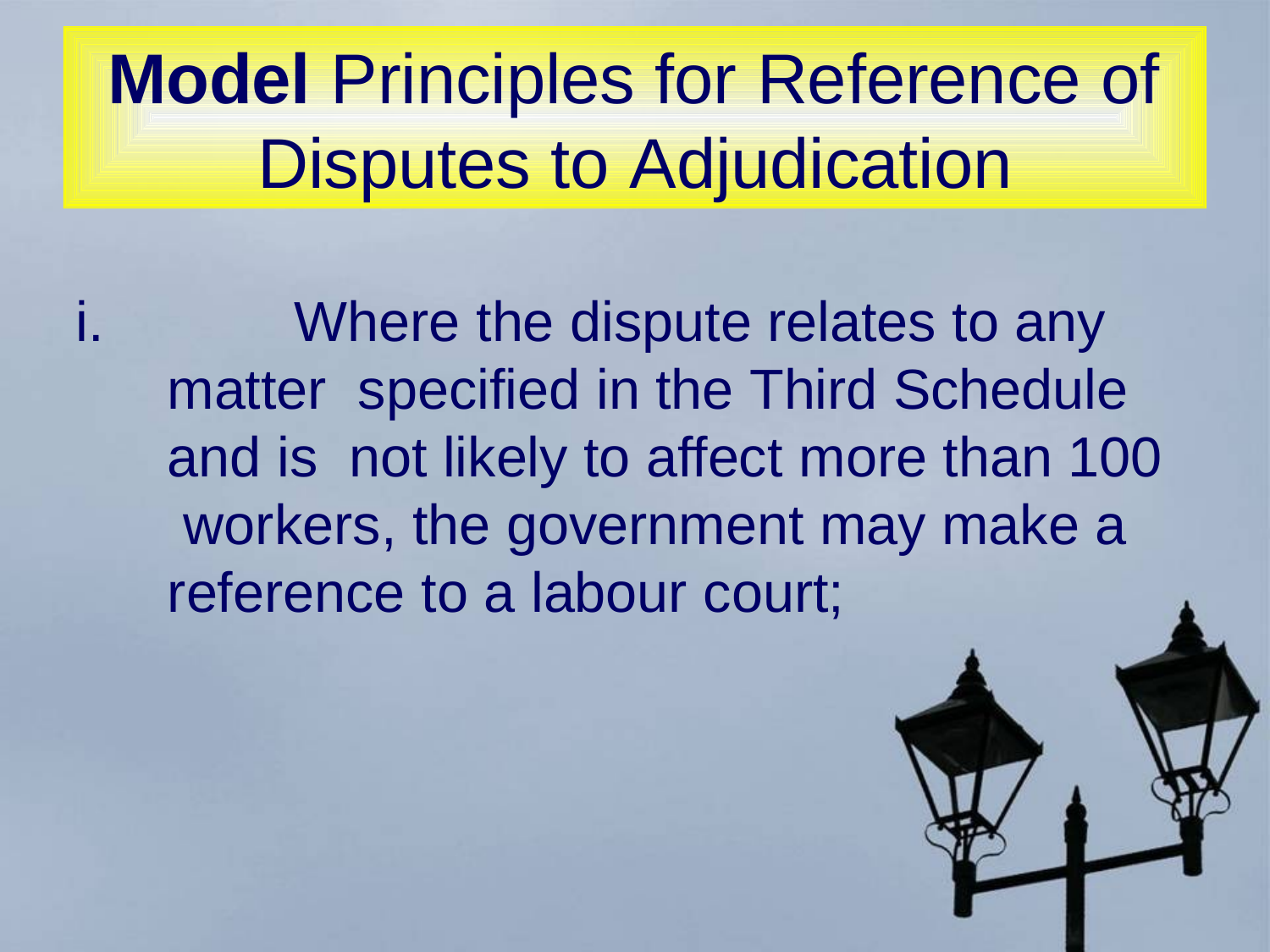

# Model Principles for Reference of
Disputes to Adjudication

i.		Where the dispute relates to any matter  specified in the Third Schedule and is  not likely to affect more than 100  workers, the government may make a  reference to a labour court;